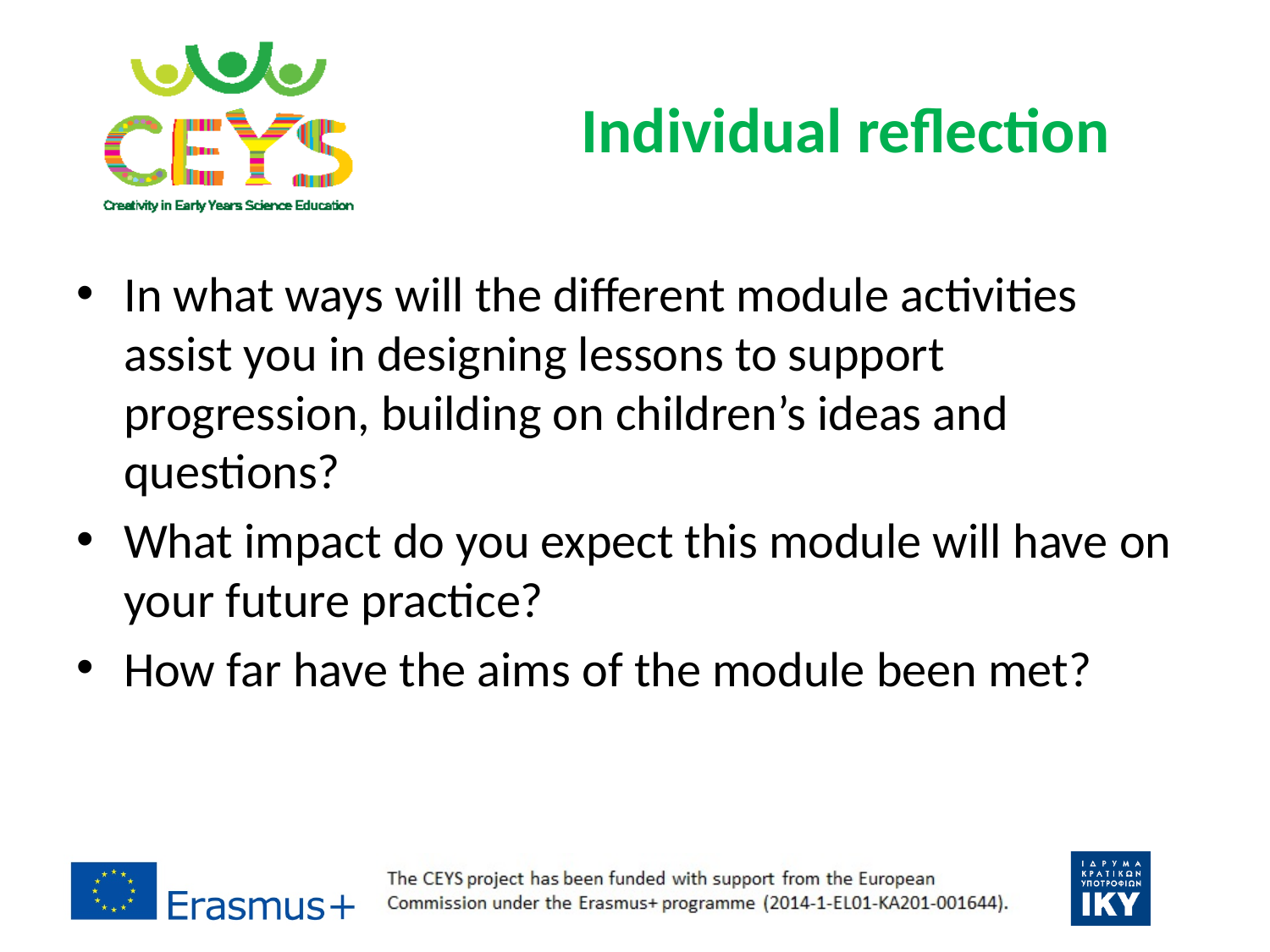

# Individual reflection
In what ways will the different module activities assist you in designing lessons to support progression, building on children’s ideas and questions?
What impact do you expect this module will have on your future practice?
How far have the aims of the module been met?